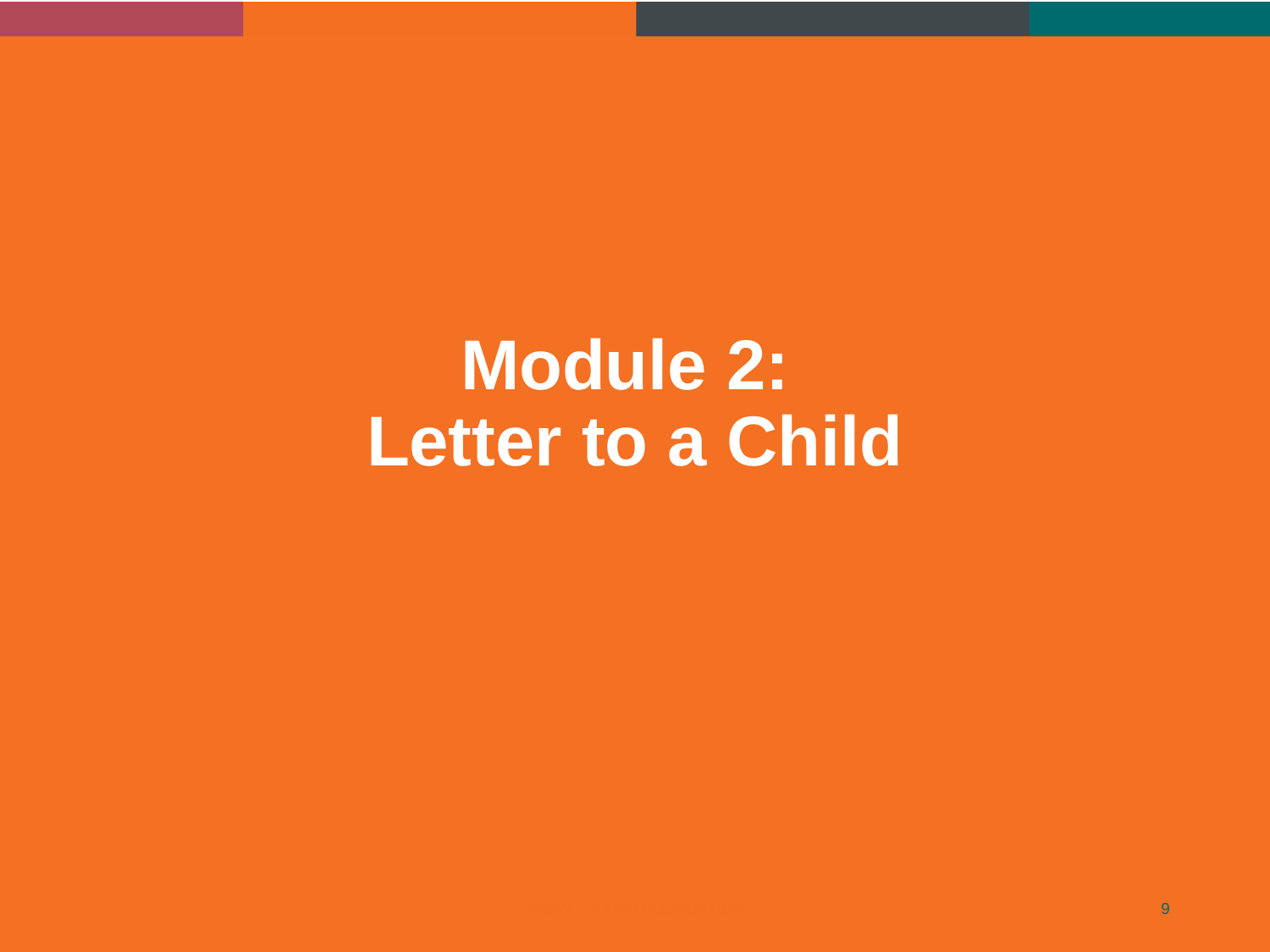

# Module 2: Letter to a Child
NASW – NASW FOUNDATION
9